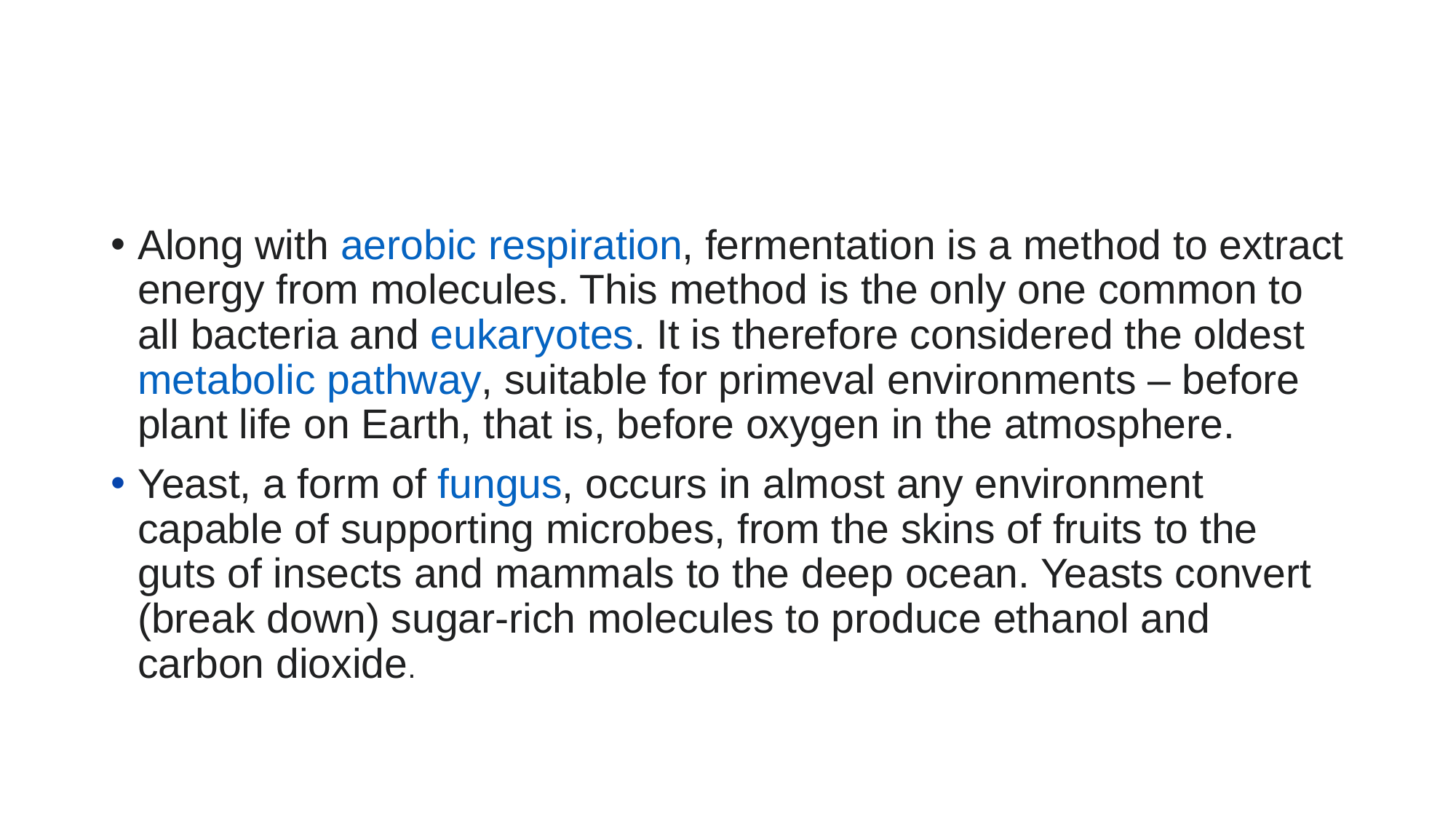

Along with aerobic respiration, fermentation is a method to extract energy from molecules. This method is the only one common to all bacteria and eukaryotes. It is therefore considered the oldest metabolic pathway, suitable for primeval environments – before plant life on Earth, that is, before oxygen in the atmosphere.
Yeast, a form of fungus, occurs in almost any environment capable of supporting microbes, from the skins of fruits to the guts of insects and mammals to the deep ocean. Yeasts convert (break down) sugar-rich molecules to produce ethanol and carbon dioxide.